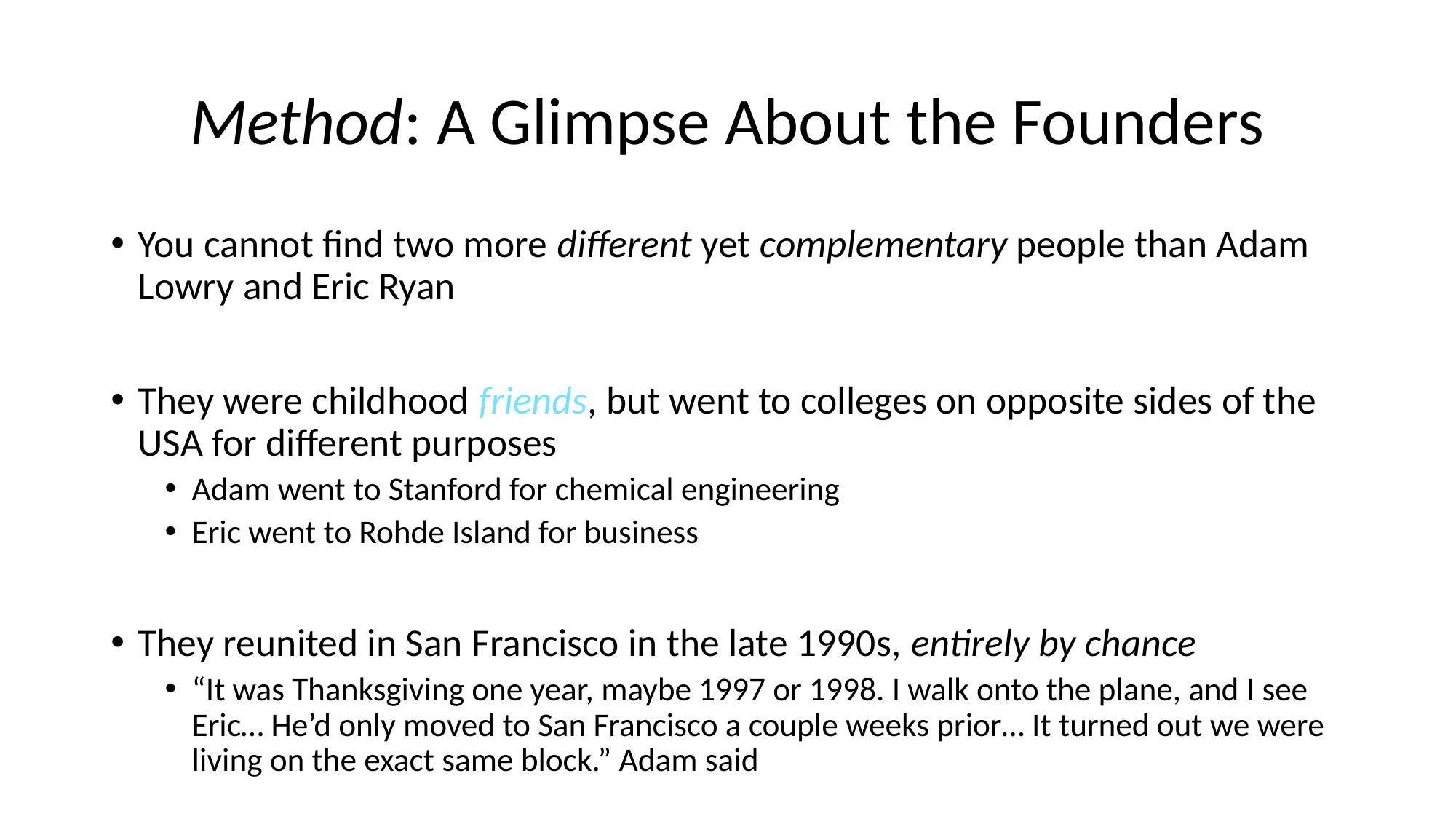

# Method: A Glimpse About the Founders
You cannot find two more different yet complementary people than Adam Lowry and Eric Ryan

They were childhood friends, but went to colleges on opposite sides of the USA for different purposes
Adam went to Stanford for chemical engineering
Eric went to Rohde Island for business

They reunited in San Francisco in the late 1990s, entirely by chance
“It was Thanksgiving one year, maybe 1997 or 1998. I walk onto the plane, and I see Eric… He’d only moved to San Francisco a couple weeks prior… It turned out we were living on the exact same block.” Adam said